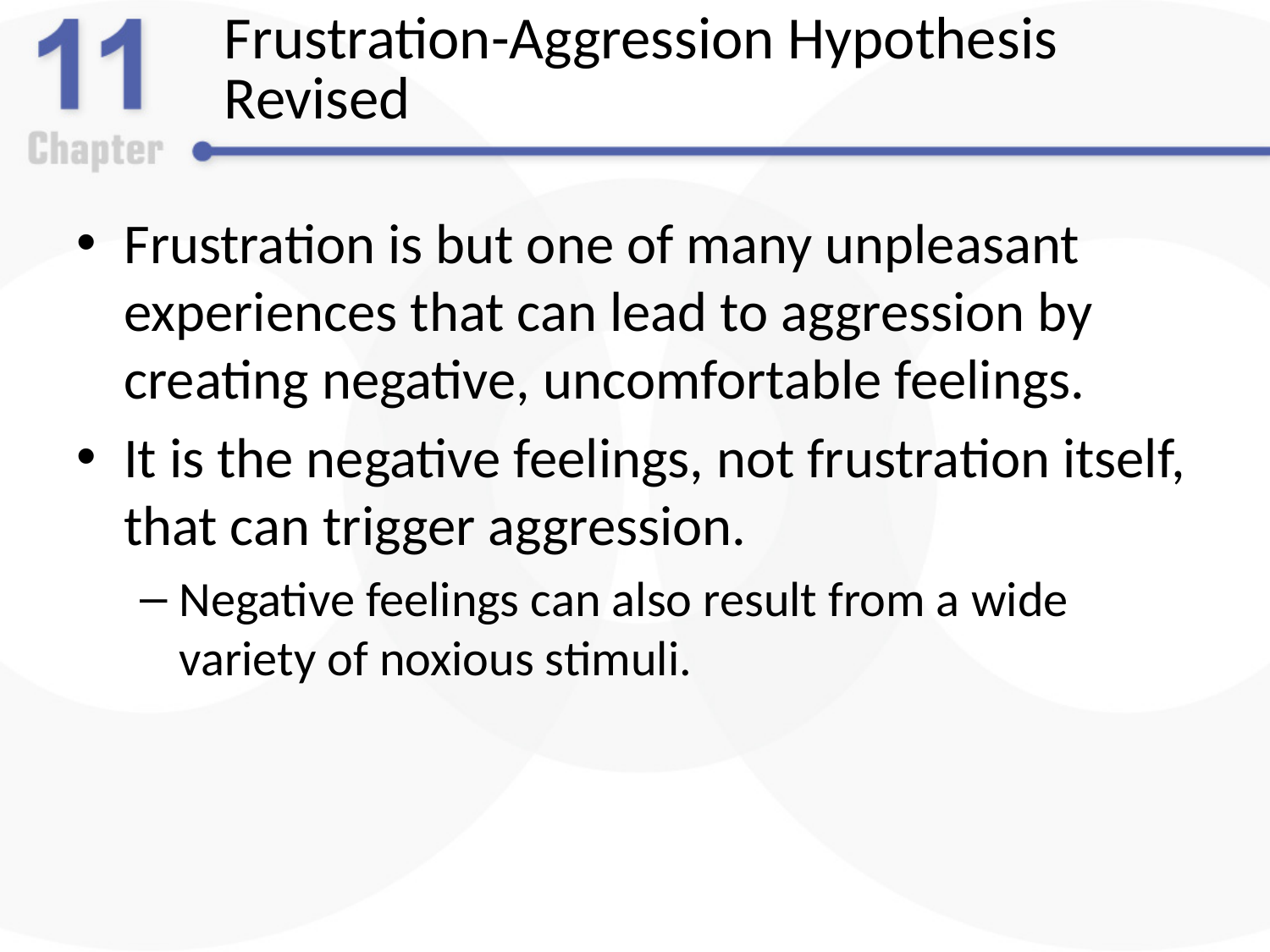

# Frustration-Aggression Hypothesis Revised
Frustration is but one of many unpleasant experiences that can lead to aggression by creating negative, uncomfortable feelings.
It is the negative feelings, not frustration itself, that can trigger aggression.
Negative feelings can also result from a wide variety of noxious stimuli.